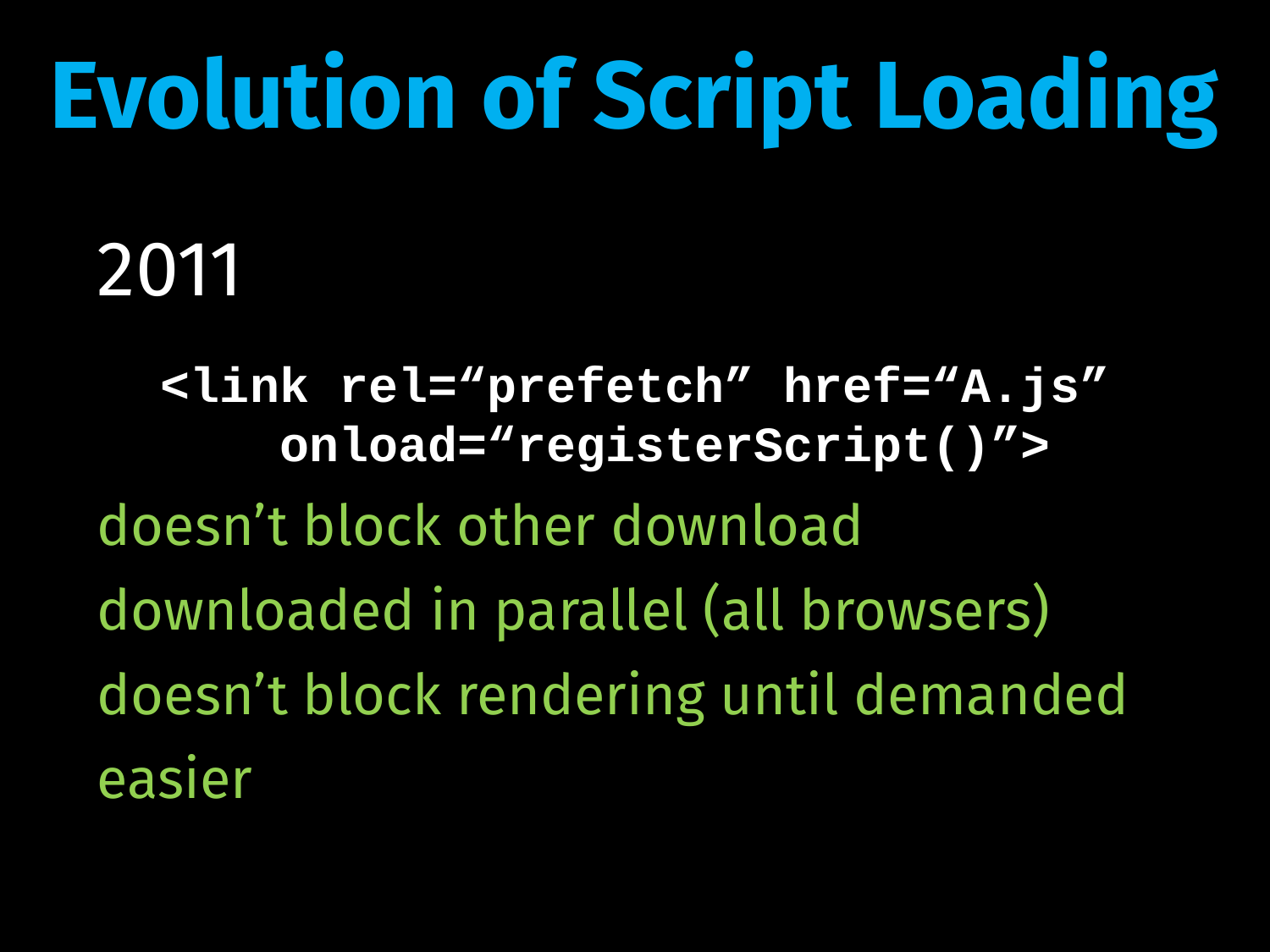

# Evolution of Script Loading
2011
<link rel=“prefetch” href=“A.js”
    onload=“registerScript()”>
doesn’t block other download
downloaded in parallel (all browsers)
doesn’t block rendering until demanded
easier